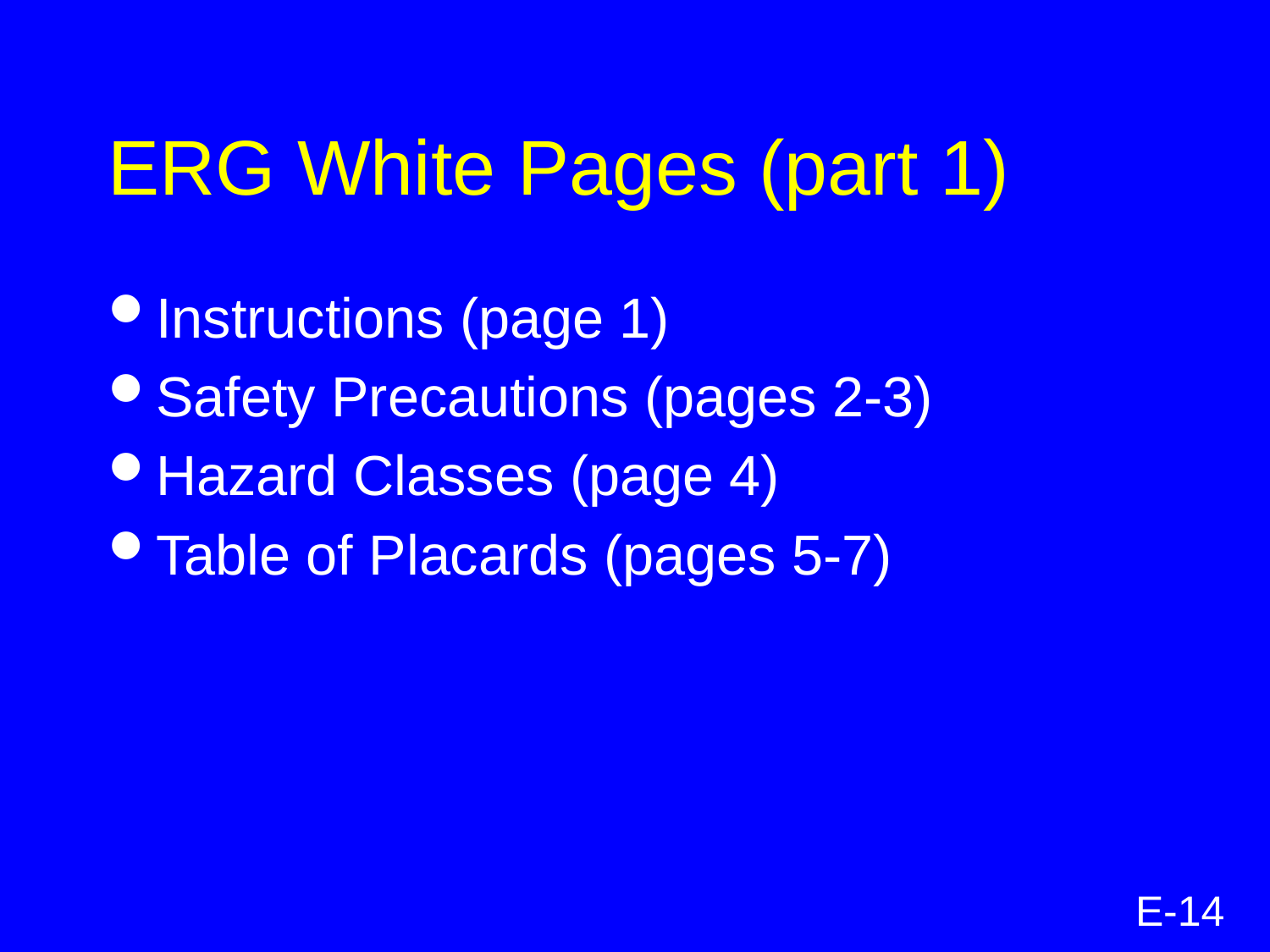

# ERG White Pages (part 1)
Instructions (page 1)
Safety Precautions (pages 2-3)
Hazard Classes (page 4)
Table of Placards (pages 5-7)
E-14